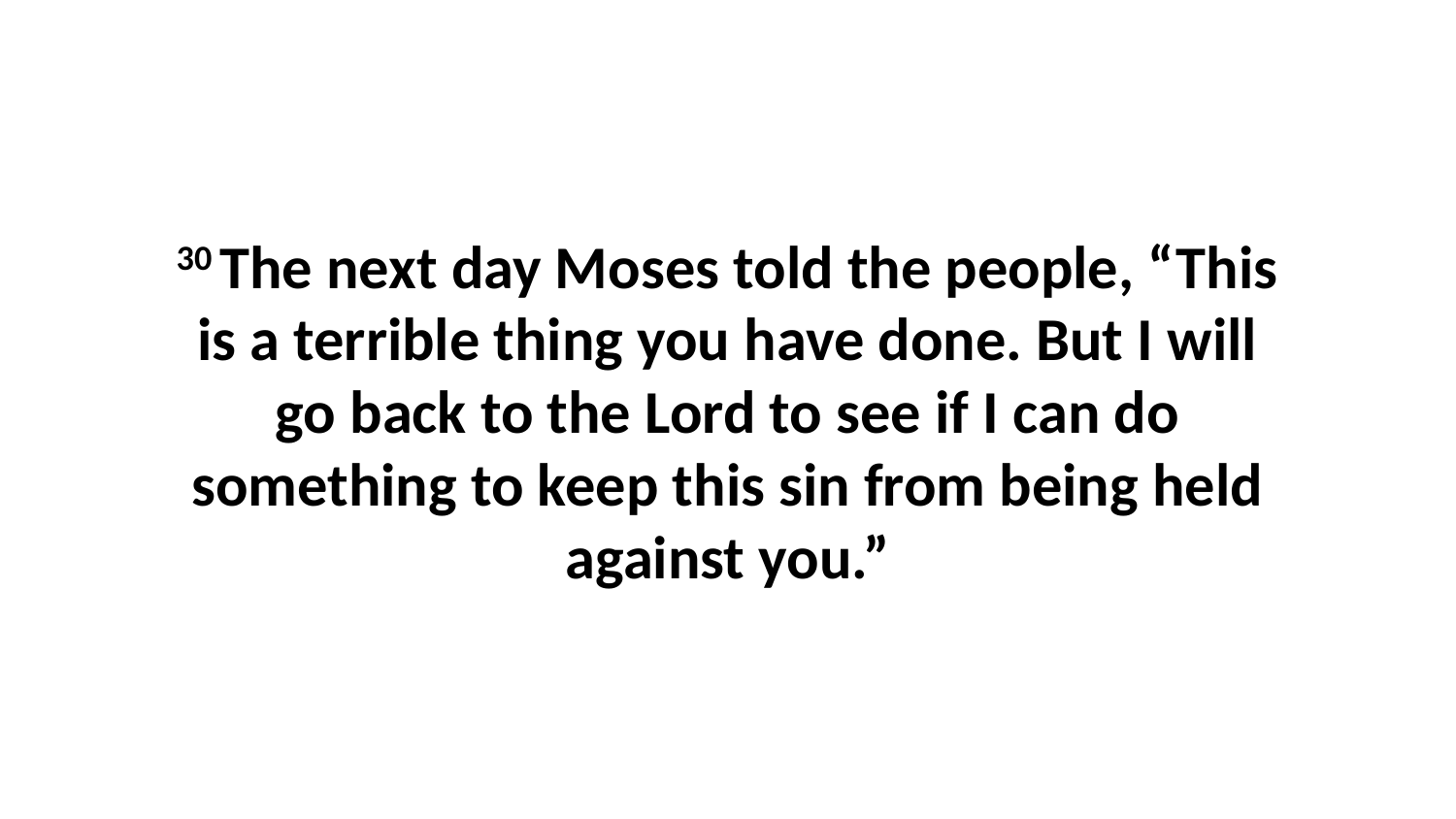

30 The next day Moses told the people, “This is a terrible thing you have done. But I will go back to the Lord to see if I can do something to keep this sin from being held against you.”